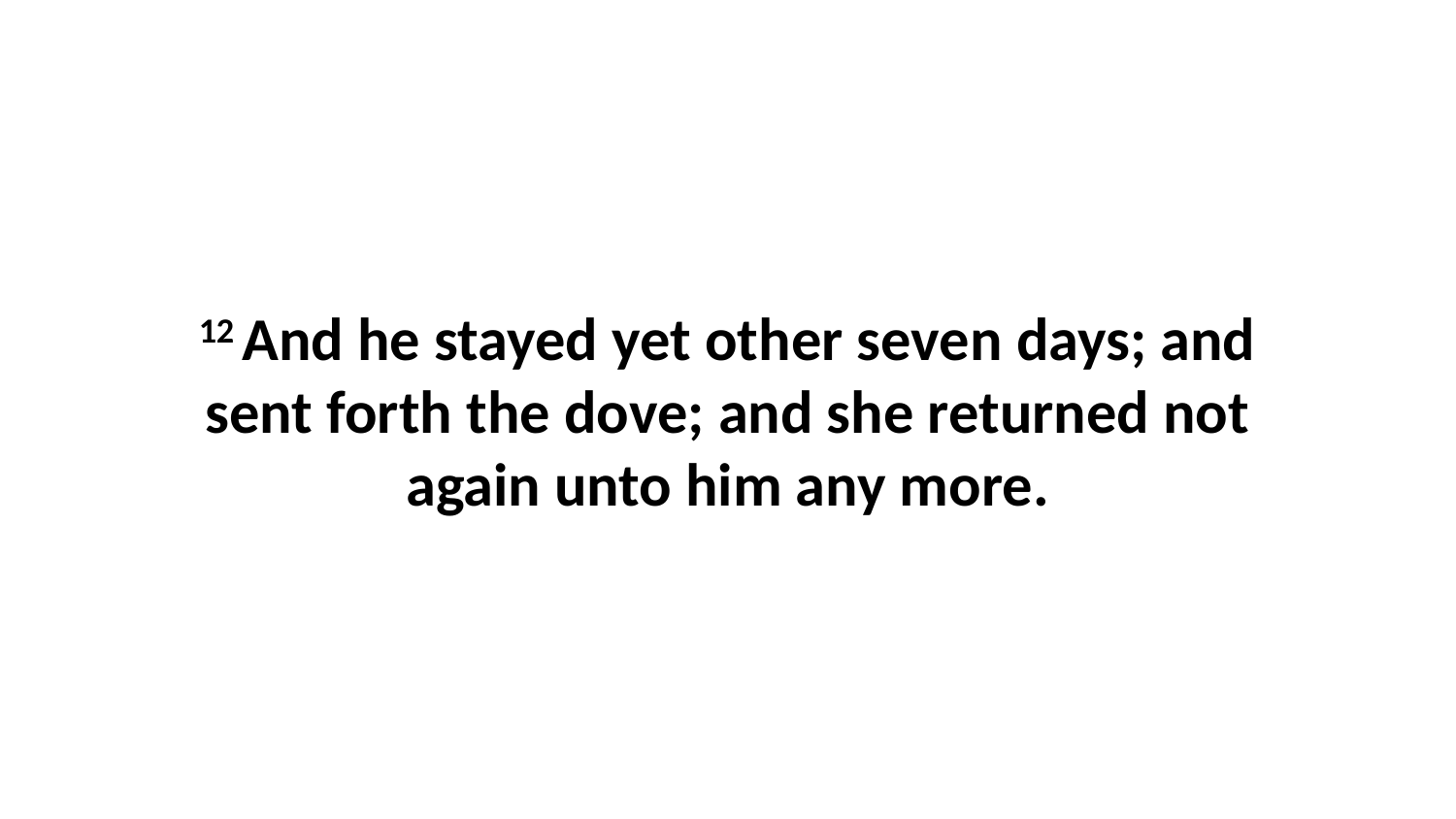

12 And he stayed yet other seven days; and sent forth the dove; and she returned not again unto him any more.